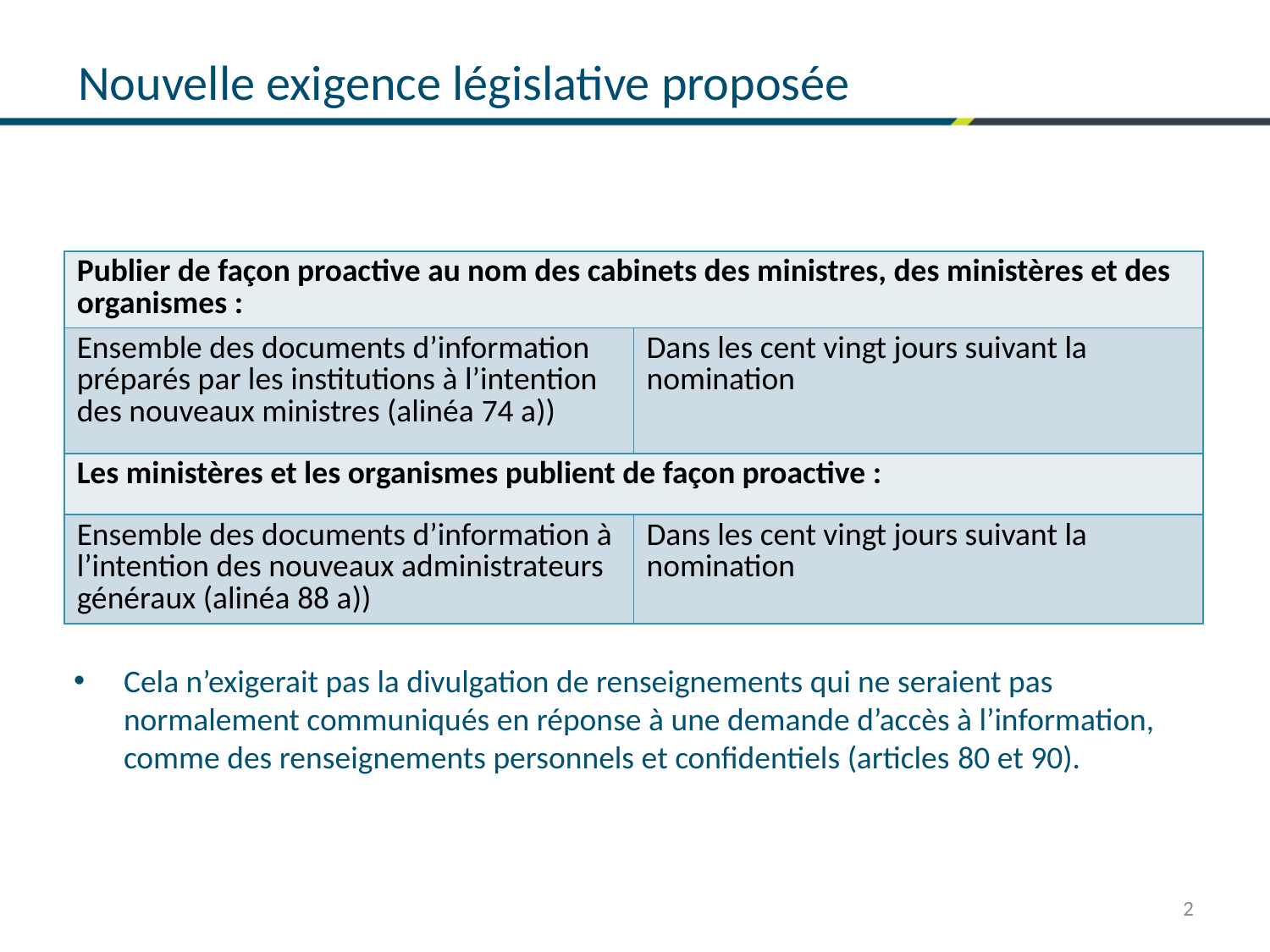

Nouvelle exigence législative proposée

| Publier de façon proactive au nom des cabinets des ministres, des ministères et des organismes : |  |
| --- | --- |
| Ensemble des documents d’information préparés par les institutions à l’intention des nouveaux ministres (alinéa 74 a)) | Dans les cent vingt jours suivant la nomination |
| Les ministères et les organismes publient de façon proactive : |  |
| Ensemble des documents d’information à l’intention des nouveaux administrateurs généraux (alinéa 88 a)) | Dans les cent vingt jours suivant la nomination |
Cela n’exigerait pas la divulgation de renseignements qui ne seraient pas normalement communiqués en réponse à une demande d’accès à l’information, comme des renseignements personnels et confidentiels (articles 80 et 90).
2